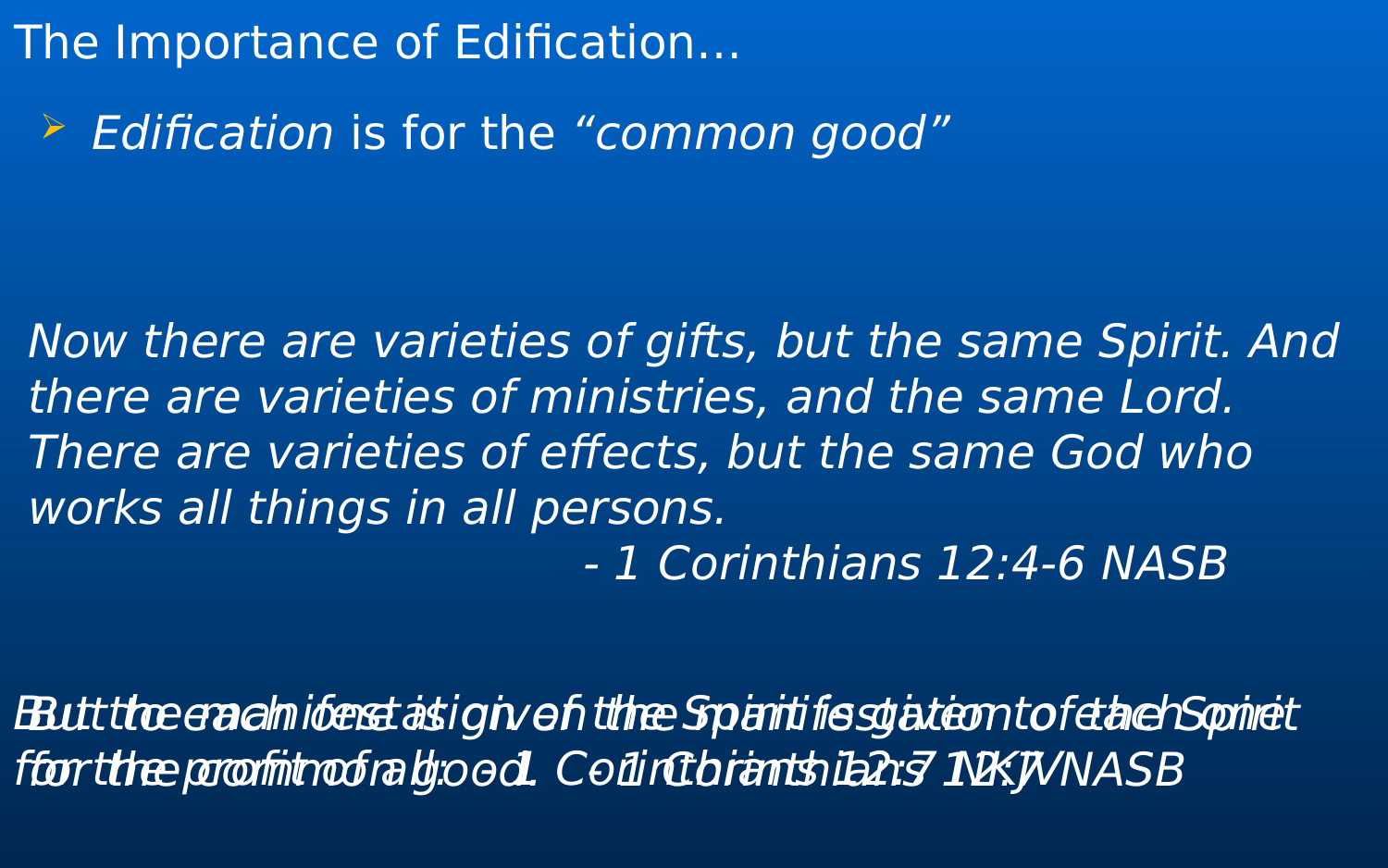

The Importance of Edification…
Edification is for the “common good”
Now there are varieties of gifts, but the same Spirit. And there are varieties of ministries, and the same Lord.  There are varieties of effects, but the same God who works all things in all persons. 								- 1 Corinthians 12:4-6 NASB
But the manifestation of the Spirit is given to each one for the profit of all:  - 1 Corinthians 12:7 NKJV
But to each one is given the manifestation of the Spirit for the common good.   - 1 Corinthians 12:7 NASB